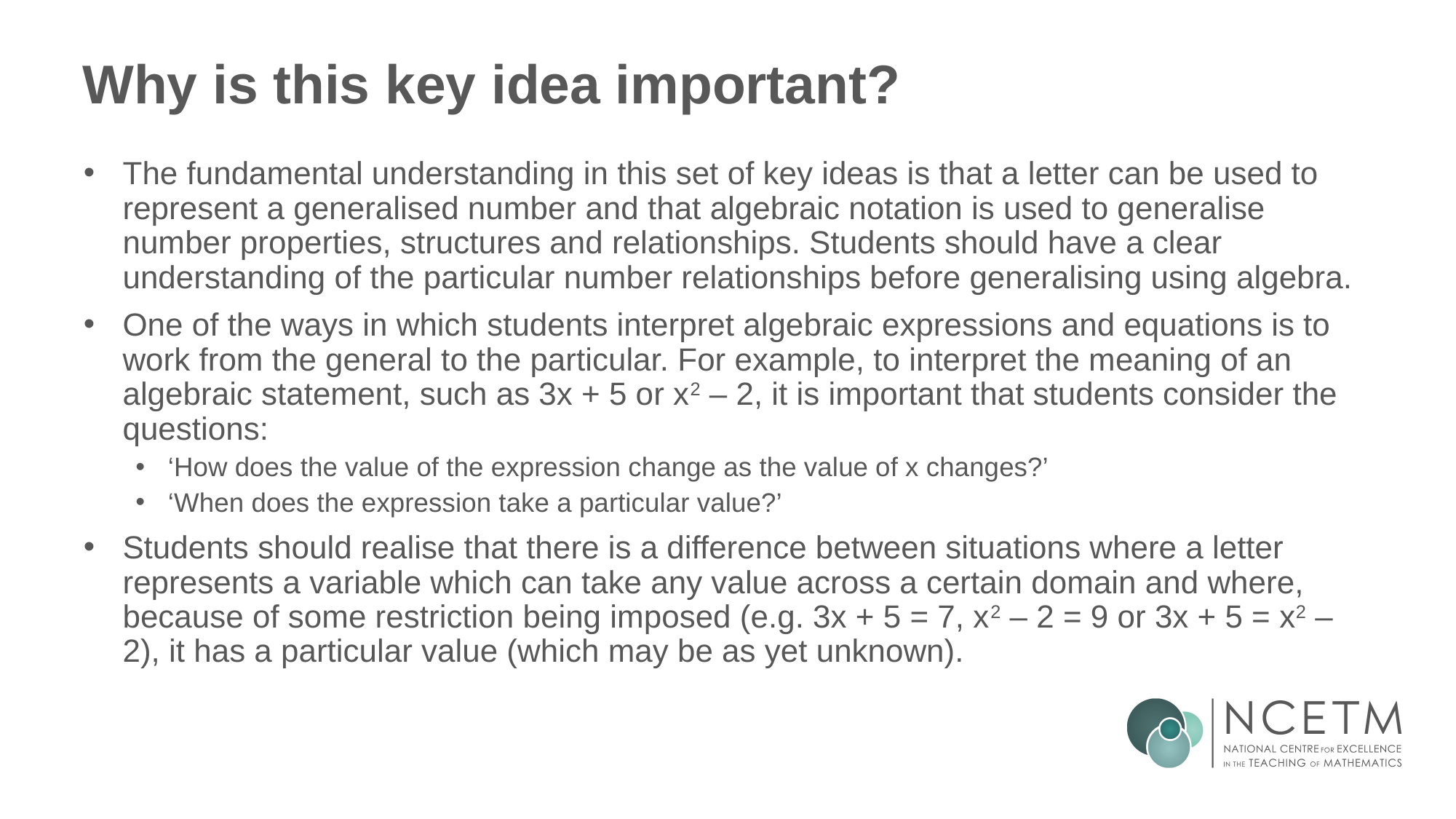

# Why is this key idea important?
The fundamental understanding in this set of key ideas is that a letter can be used to represent a generalised number and that algebraic notation is used to generalise number properties, structures and relationships. Students should have a clear understanding of the particular number relationships before generalising using algebra.
One of the ways in which students interpret algebraic expressions and equations is to work from the general to the particular. For example, to interpret the meaning of an algebraic statement, such as 3x + 5 or x2 – 2, it is important that students consider the questions:
‘How does the value of the expression change as the value of x changes?’
‘When does the expression take a particular value?’
Students should realise that there is a difference between situations where a letter represents a variable which can take any value across a certain domain and where, because of some restriction being imposed (e.g. 3x + 5 = 7, x2 – 2 = 9 or 3x + 5 = x2 – 2), it has a particular value (which may be as yet unknown).